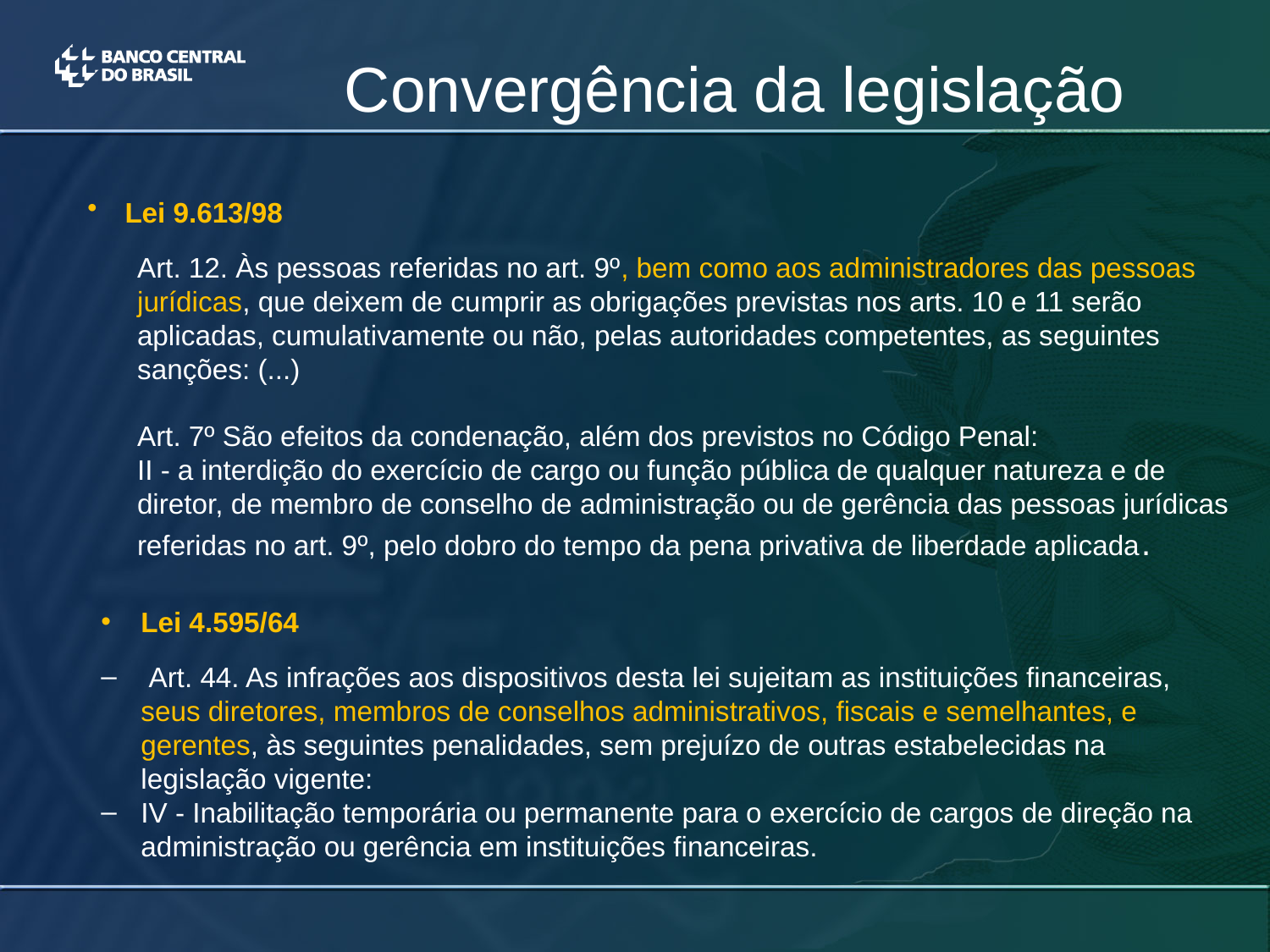

# Convergência da legislação

Lei 9.613/98
Art. 12. Às pessoas referidas no art. 9º, bem como aos administradores das pessoas jurídicas, que deixem de cumprir as obrigações previstas nos arts. 10 e 11 serão aplicadas, cumulativamente ou não, pelas autoridades competentes, as seguintes sanções: (...)

Art. 7º São efeitos da condenação, além dos previstos no Código Penal:
II - a interdição do exercício de cargo ou função pública de qualquer natureza e de diretor, de membro de conselho de administração ou de gerência das pessoas jurídicas referidas no art. 9º, pelo dobro do tempo da pena privativa de liberdade aplicada.

Lei 4.595/64
 Art. 44. As infrações aos dispositivos desta lei sujeitam as instituições financeiras, seus diretores, membros de conselhos administrativos, fiscais e semelhantes, e gerentes, às seguintes penalidades, sem prejuízo de outras estabelecidas na legislação vigente:
IV - Inabilitação temporária ou permanente para o exercício de cargos de direção na administração ou gerência em instituições financeiras.